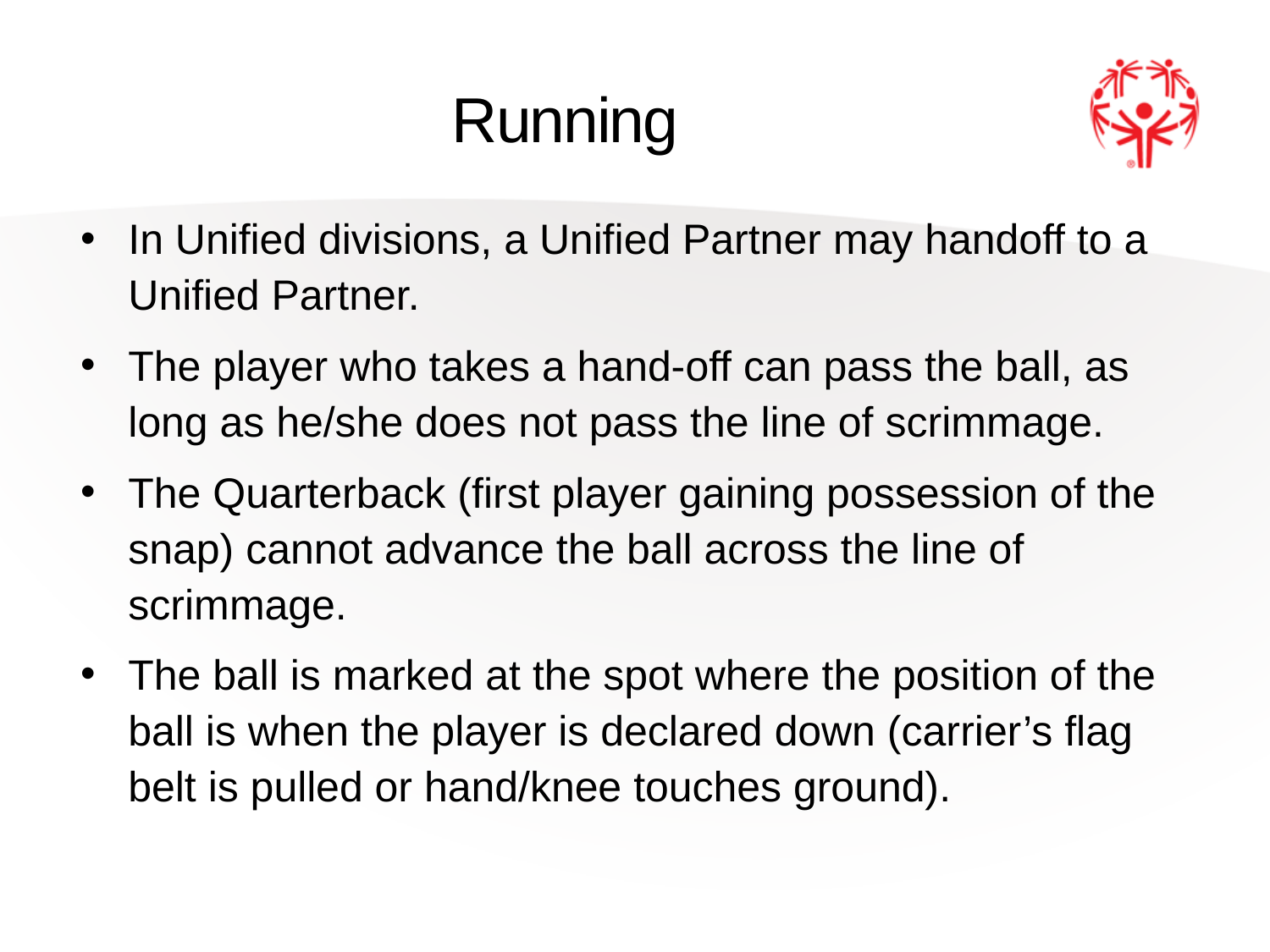

# Running
In Unified divisions, a Unified Partner may handoff to a Unified Partner.
The player who takes a hand-off can pass the ball, as long as he/she does not pass the line of scrimmage.
The Quarterback (first player gaining possession of the snap) cannot advance the ball across the line of scrimmage.
The ball is marked at the spot where the position of the ball is when the player is declared down (carrier’s flag belt is pulled or hand/knee touches ground).